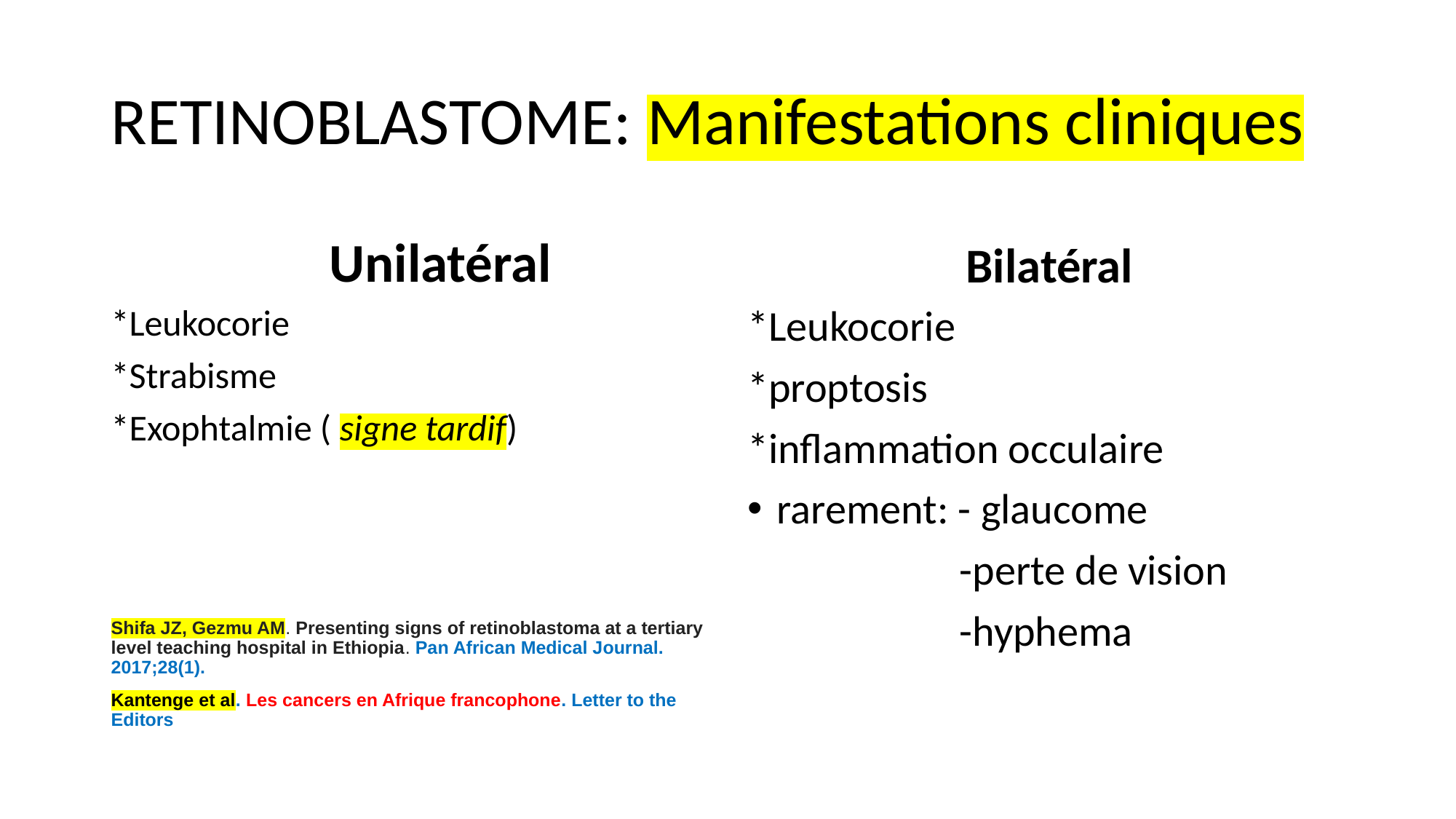

# RETINOBLASTOME: Manifestations cliniques
		Unilatéral
		Bilatéral
*Leukocorie
*Strabisme
*Exophtalmie ( signe tardif)

Shifa JZ, Gezmu AM. Presenting signs of retinoblastoma at a tertiary level teaching hospital in Ethiopia. Pan African Medical Journal. 2017;28(1).
Kantenge et al. Les cancers en Afrique francophone. Letter to the Editors
*Leukocorie
*proptosis
*inflammation occulaire
rarement: - glaucome
                      -perte de vision
                      -hyphema